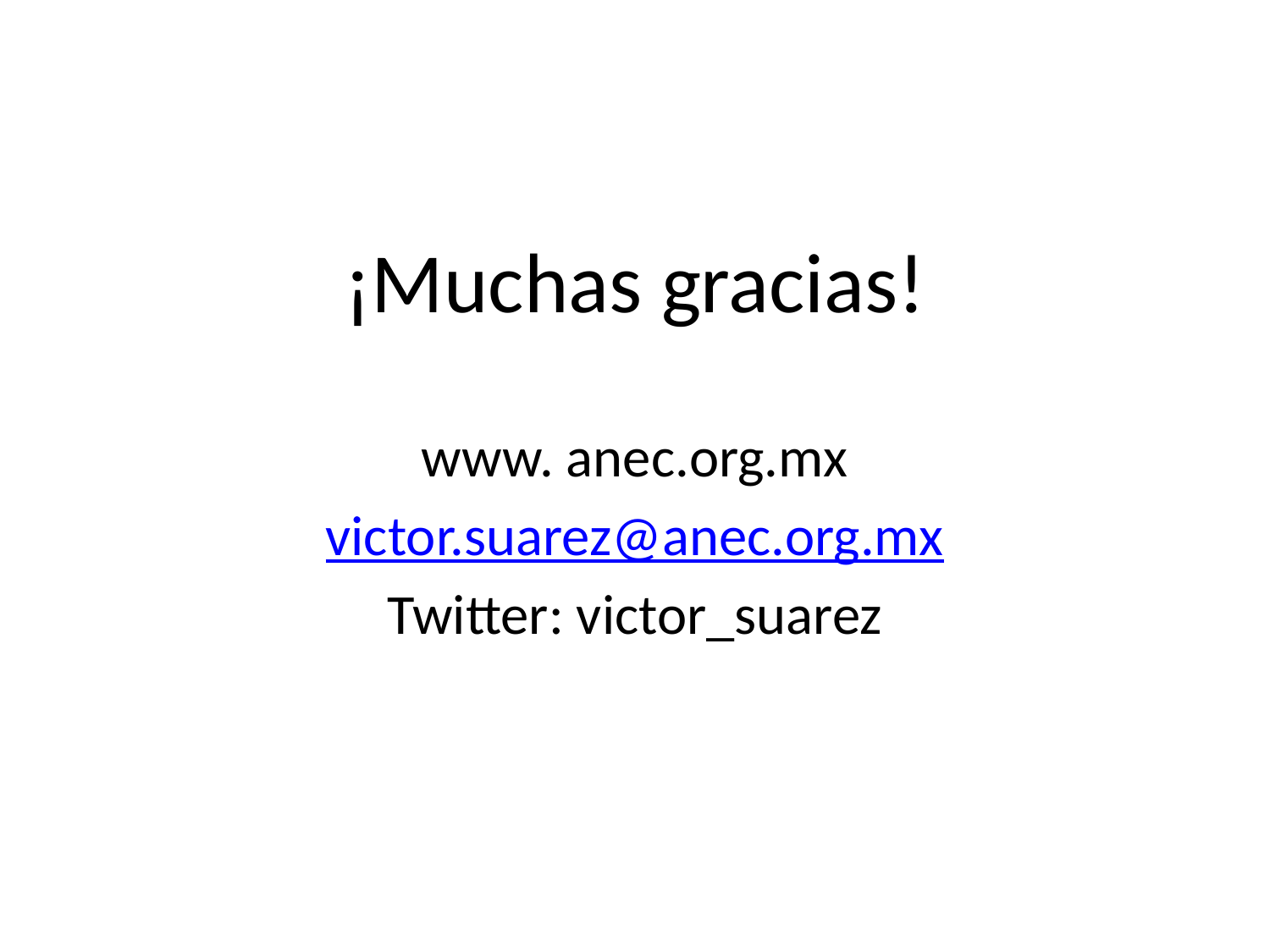

#
¡Muchas gracias!

www. anec.org.mx
victor.suarez@anec.org.mx
Twitter: victor_suarez